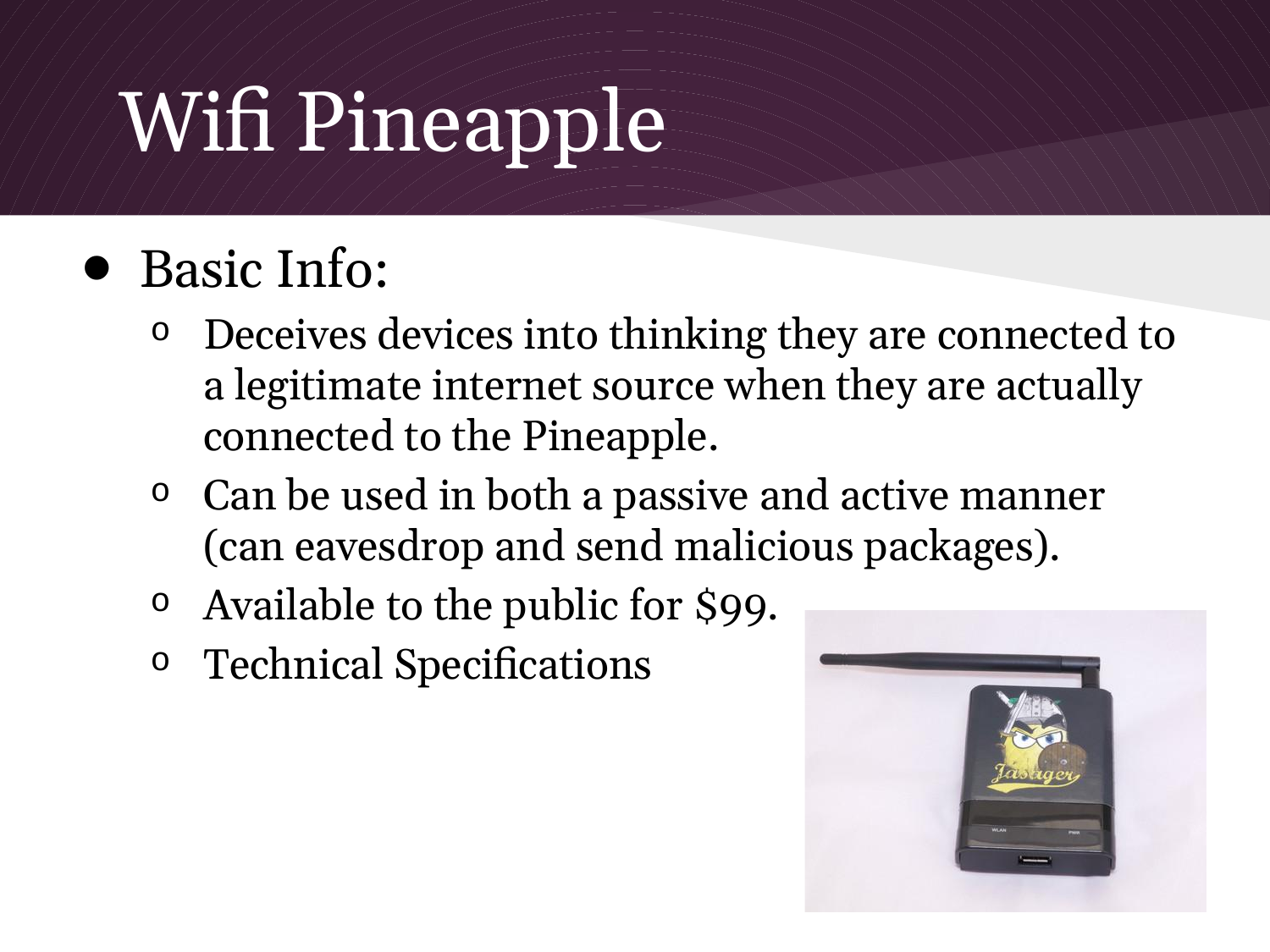

# Wifi Pineapple
Basic Info:
Deceives devices into thinking they are connected to a legitimate internet source when they are actually connected to the Pineapple.
Can be used in both a passive and active manner (can eavesdrop and send malicious packages).
Available to the public for $99.
Technical Specifications